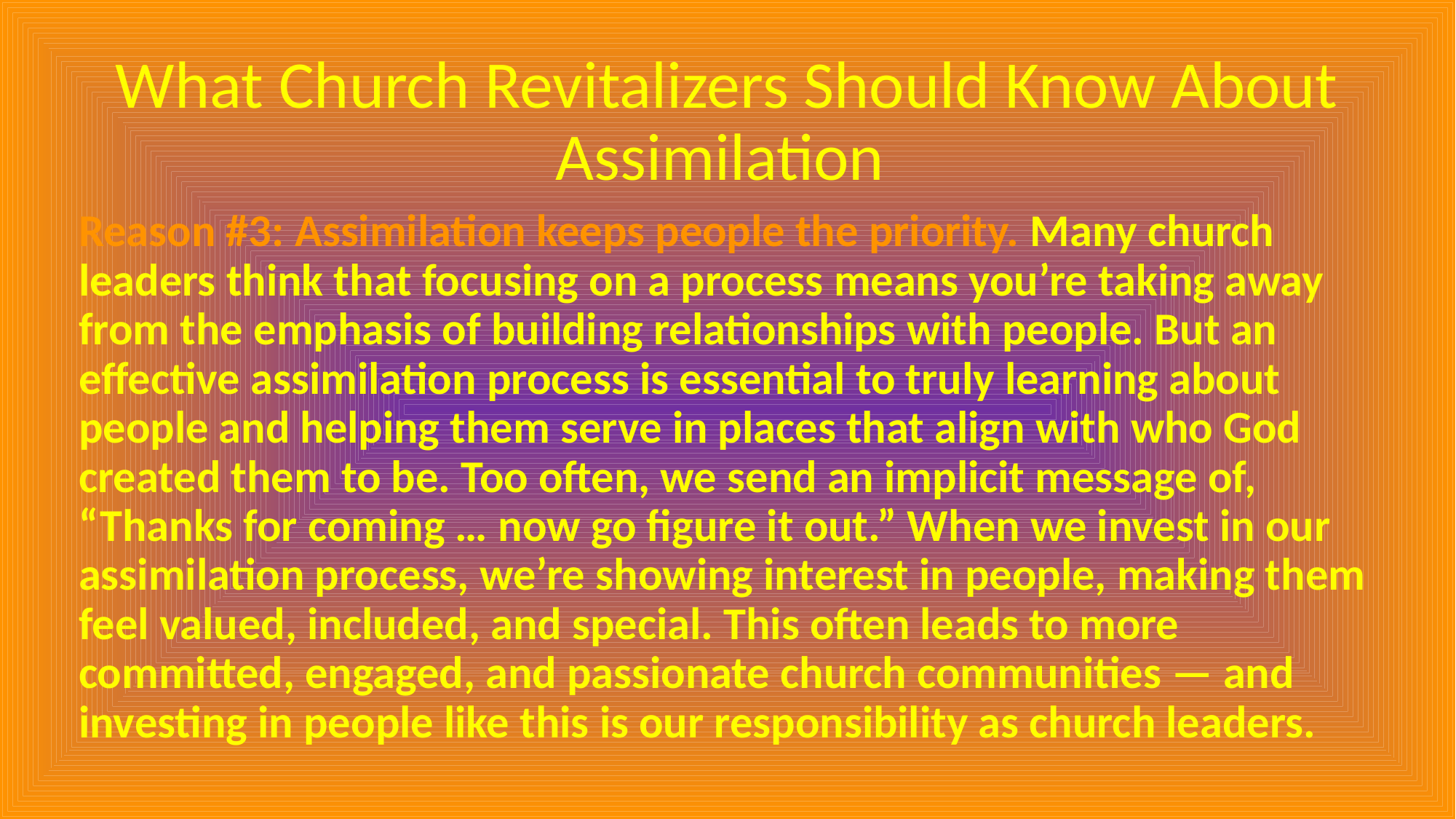

# What Church Revitalizers Should Know About Assimilation
Reason #3: Assimilation keeps people the priority. Many church leaders think that focusing on a process means you’re taking away from the emphasis of building relationships with people. But an effective assimilation process is essential to truly learning about people and helping them serve in places that align with who God created them to be. Too often, we send an implicit message of, “Thanks for coming … now go figure it out.” When we invest in our assimilation process, we’re showing interest in people, making them feel valued, included, and special. This often leads to more committed, engaged, and passionate church communities — and investing in people like this is our responsibility as church leaders.